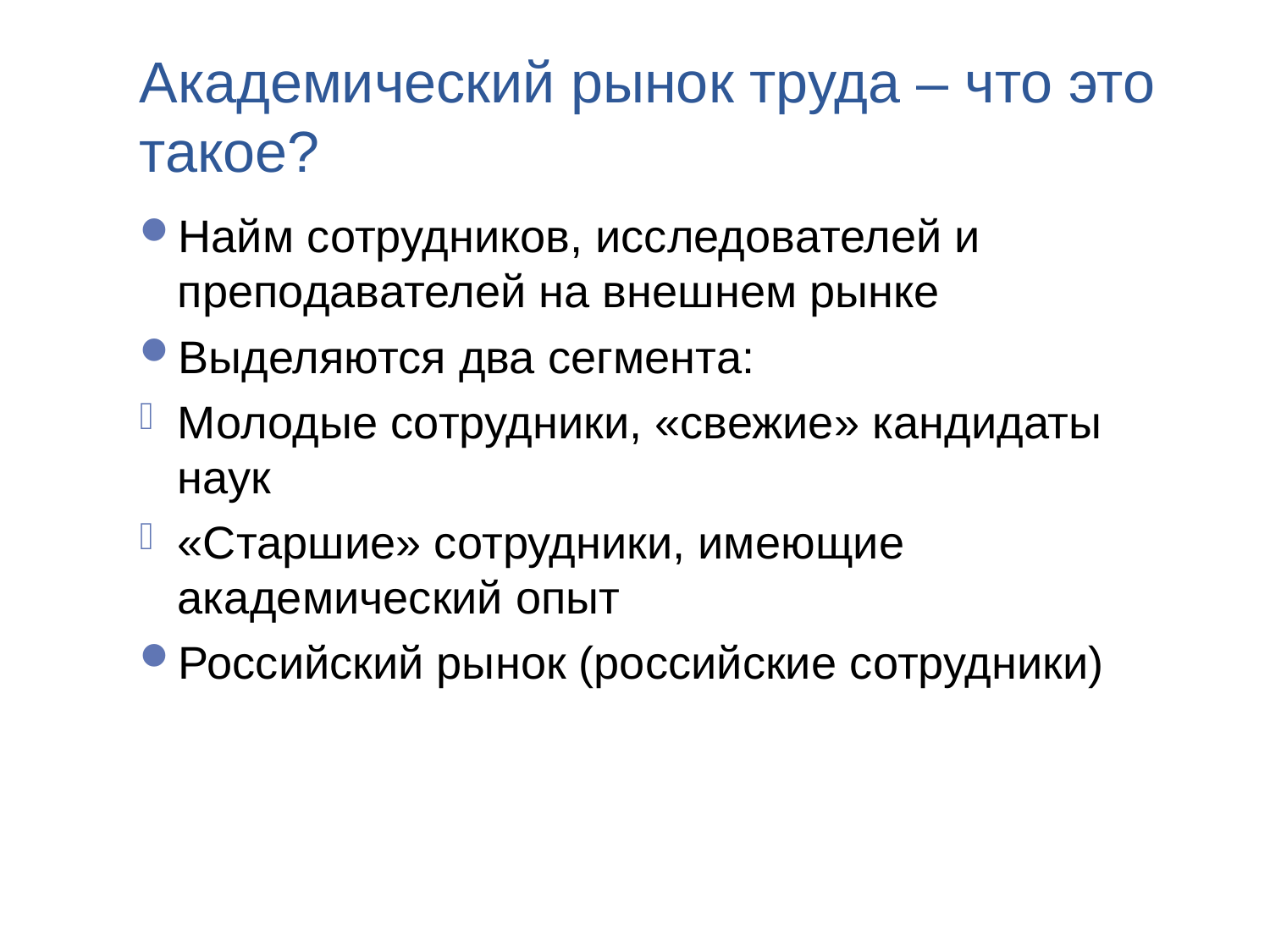

# Академический рынок труда – что это такое?
Найм сотрудников, исследователей и преподавателей на внешнем рынке
Выделяются два сегмента:
Молодые сотрудники, «свежие» кандидаты наук
«Старшие» сотрудники, имеющие академический опыт
Российский рынок (российские сотрудники)